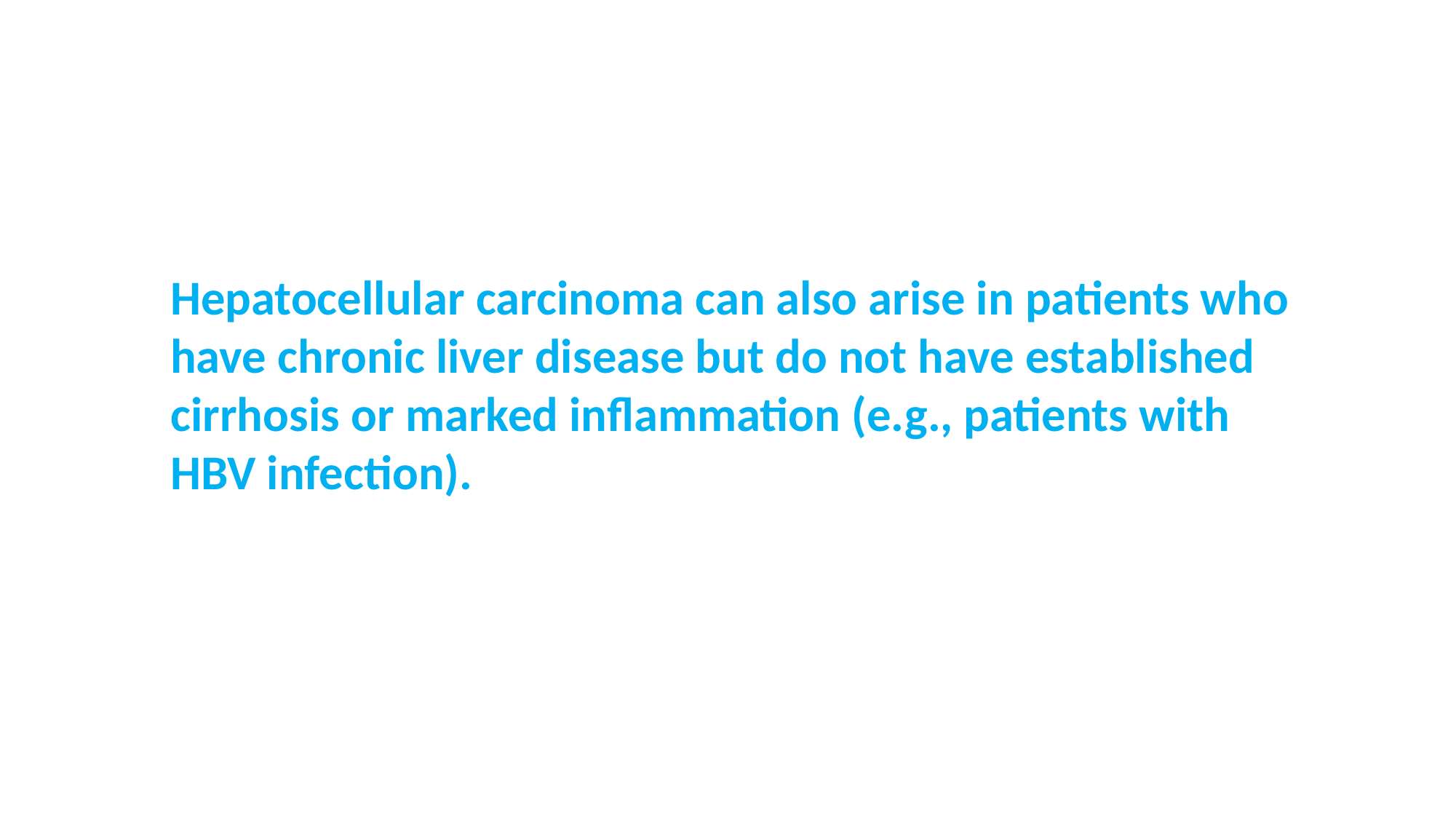

Hepatocellular carcinoma can also arise in patients who have chronic liver disease but do not have established cirrhosis or marked inflammation (e.g., patients with HBV infection).